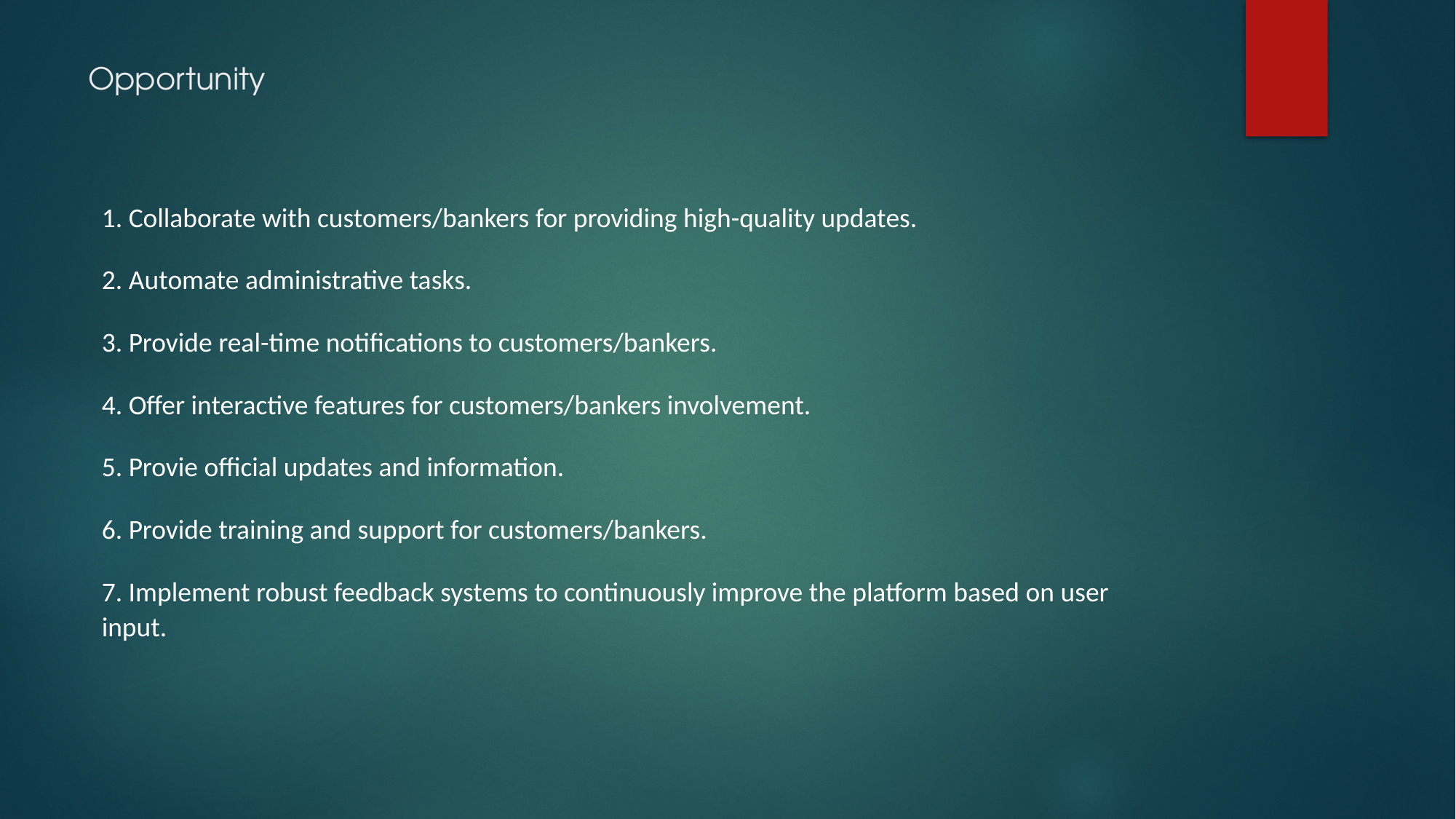

# Opportunity

1. Collaborate with customers/bankers for providing high-quality updates.
2. Automate administrative tasks.
3. Provide real-time notifications to customers/bankers.
4. Offer interactive features for customers/bankers involvement.
5. Provie official updates and information.
6. Provide training and support for customers/bankers.
7. Implement robust feedback systems to continuously improve the platform based on user input.